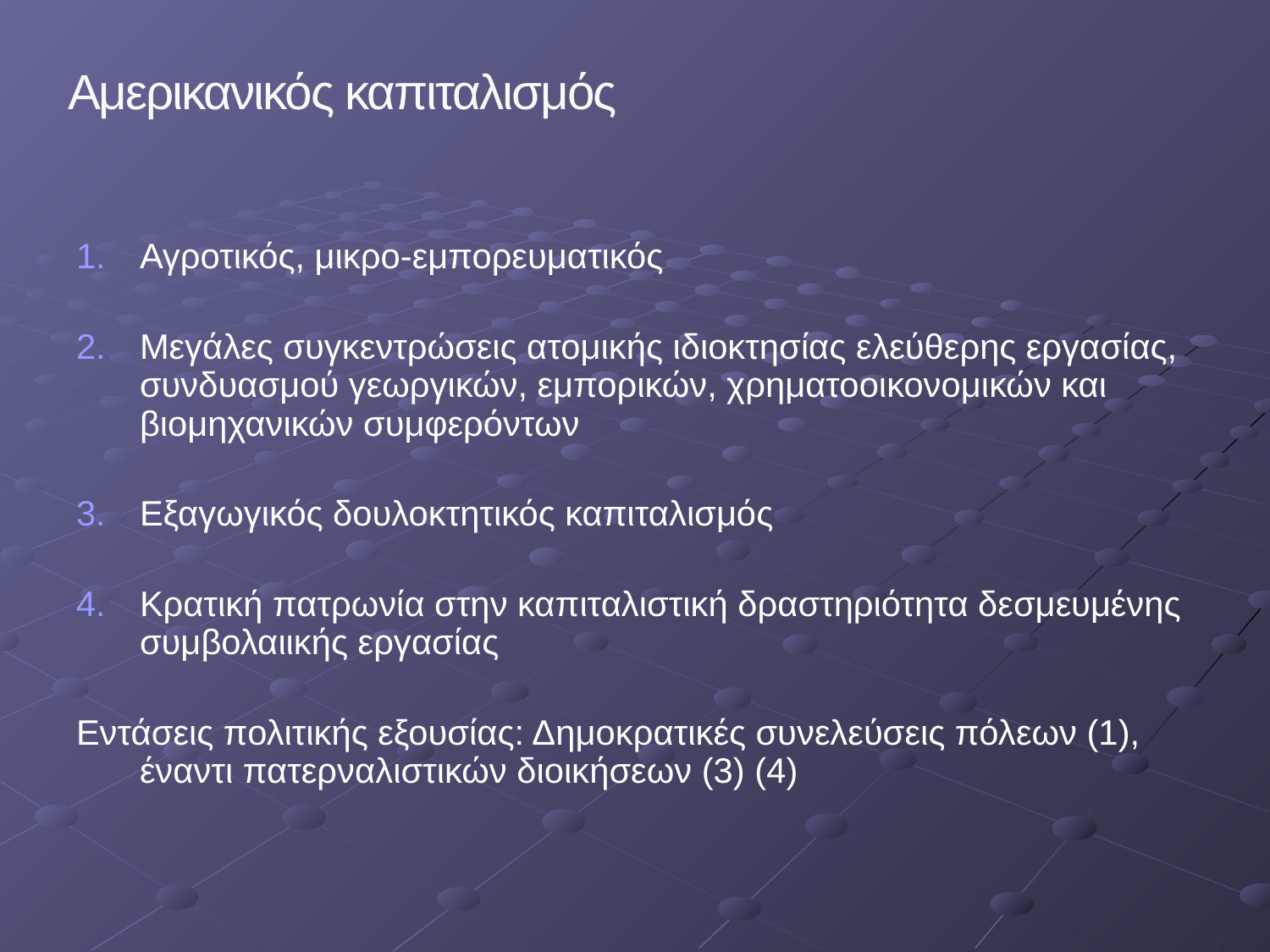

Αμερικανικός καπιταλισμός
Αγροτικός, μικρο-εμπορευματικός

Μεγάλες συγκεντρώσεις ατομικής ιδιοκτησίας ελεύθερης εργασίας, συνδυασμού γεωργικών, εμπορικών, χρηματοοικονομικών και βιομηχανικών συμφερόντων

Εξαγωγικός δουλοκτητικός καπιταλισμός

Κρατική πατρωνία στην καπιταλιστική δραστηριότητα δεσμευμένης συμβολαιικής εργασίας

Εντάσεις πολιτικής εξουσίας: Δημοκρατικές συνελεύσεις πόλεων (1), έναντι πατερναλιστικών διοικήσεων (3) (4)